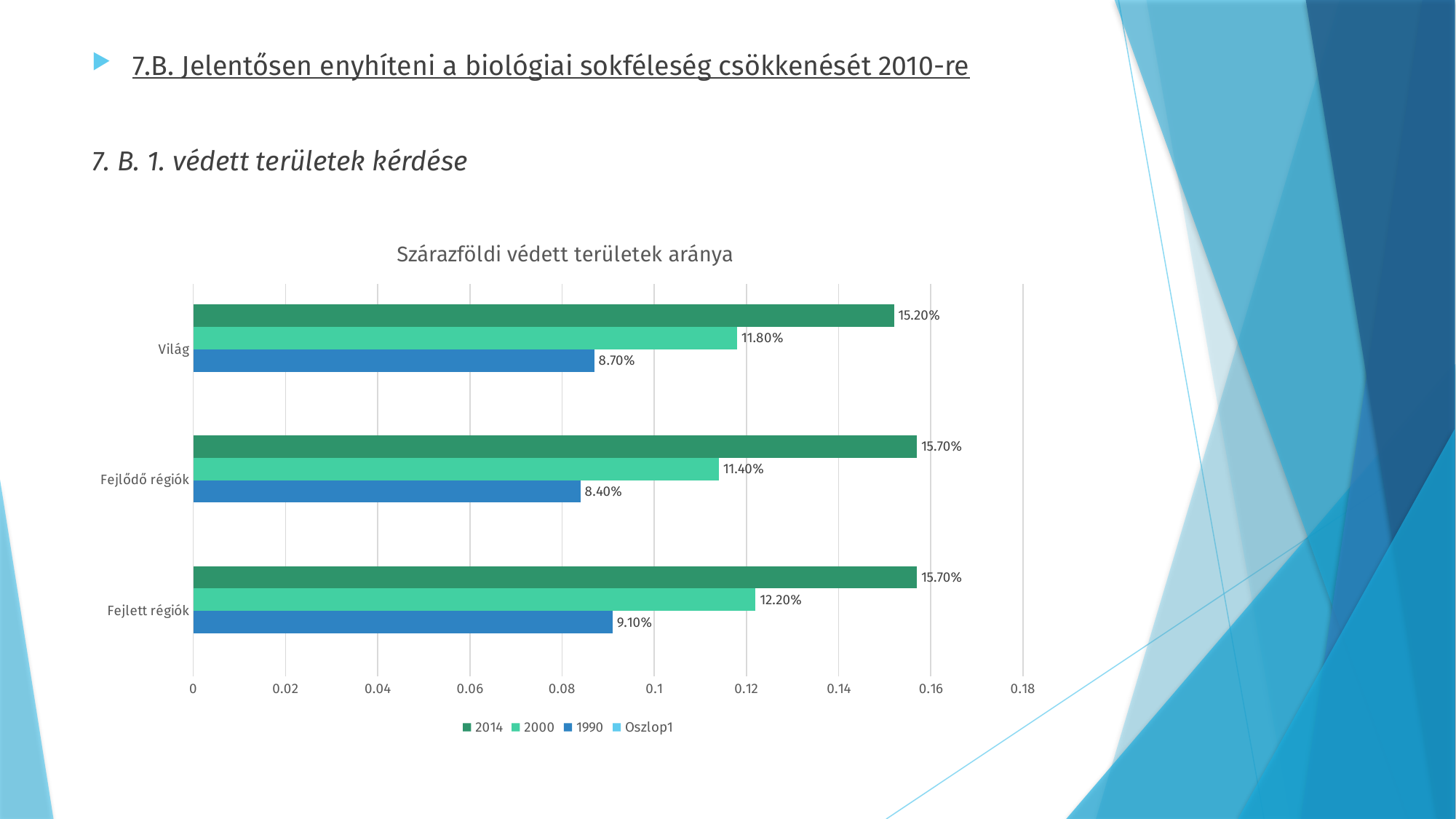

#
7.B. Jelentősen enyhíteni a biológiai sokféleség csökkenését 2010-re

7. B. 1. védett területek kérdése

### Chart: Szárazföldi védett területek aránya

| Category | Oszlop1 | 1990 | 2000 | 2014 |
|---|---|---|---|---|
| Fejlett régiók | None | 0.091 | 0.122 | 0.157 |
| Fejlődő régiók | None | 0.084 | 0.114 | 0.157 |
| Világ | None | 0.087 | 0.118 | 0.152 |